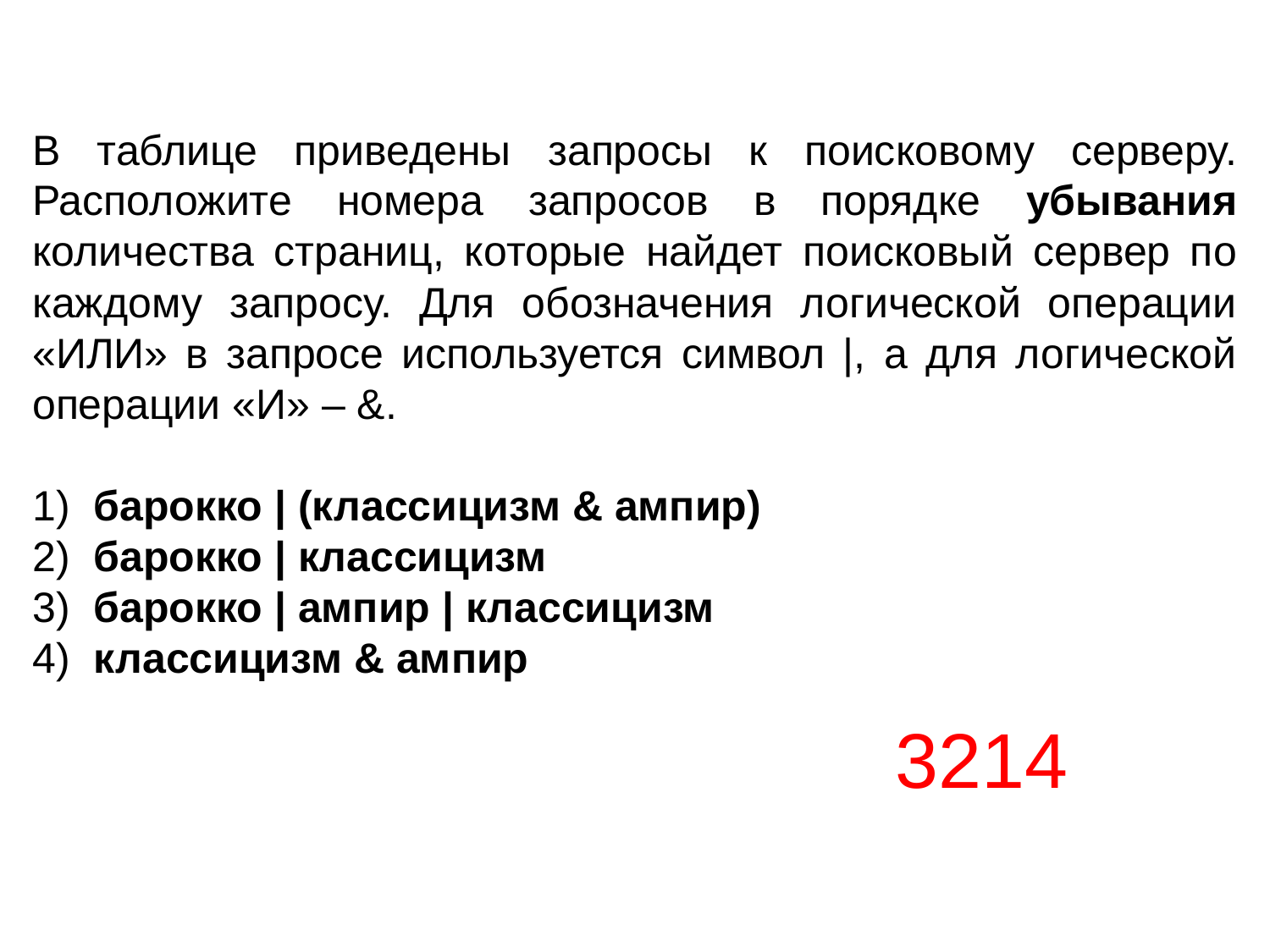

В таблице приведены запросы к поисковому серверу. Расположите номера запросов в порядке убывания количества страниц, которые найдет поисковый сервер по каждому запросу. Для обозначения логической операции «ИЛИ» в запросе используется символ |, а для логической операции «И» – &.

1)  барокко | (классицизм & ампир)
2)  барокко | классицизм
3)  барокко | ампир | классицизм
4)  классицизм & ампир

3214